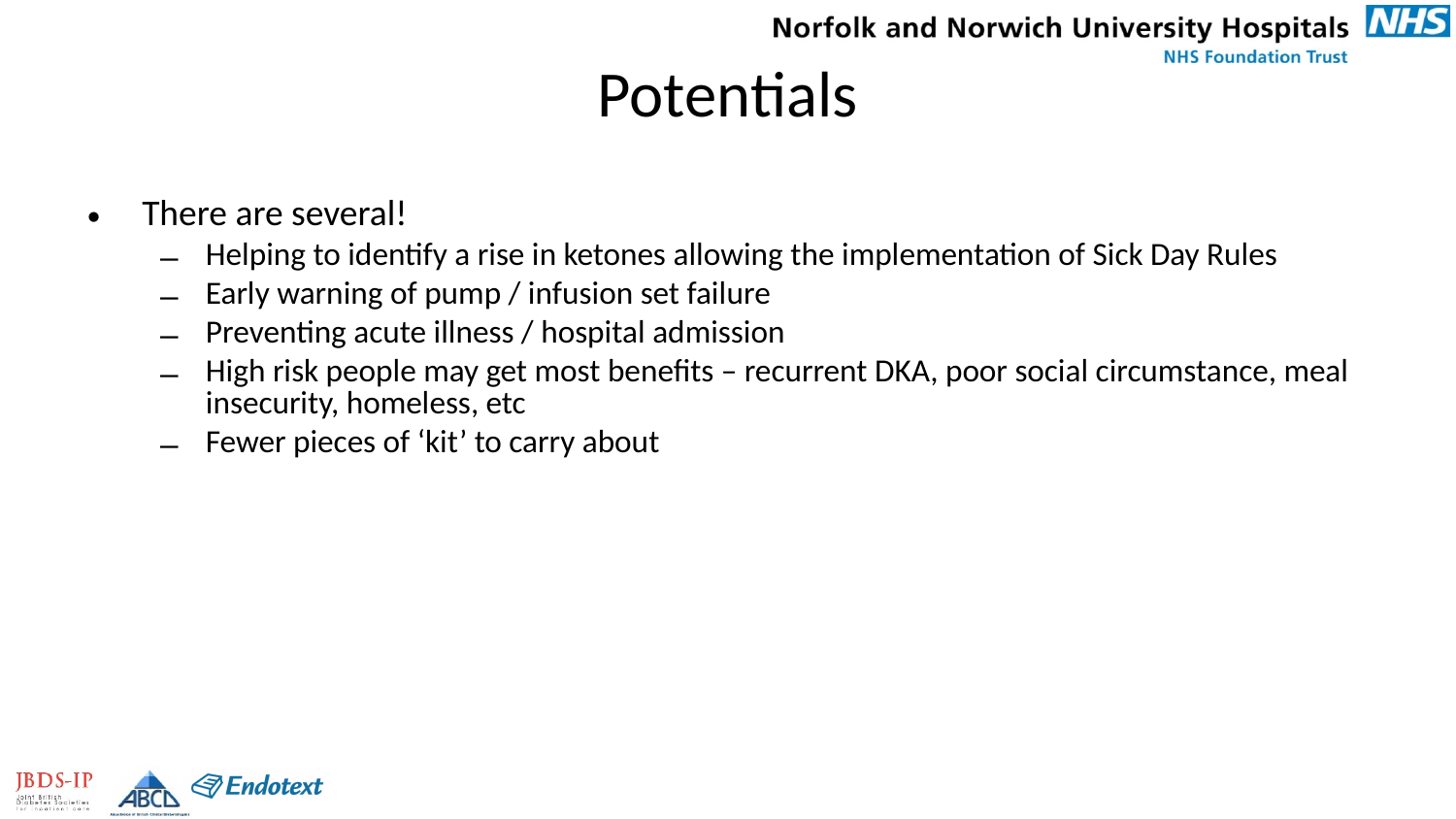

# Potentials
There are several!
Helping to identify a rise in ketones allowing the implementation of Sick Day Rules
Early warning of pump / infusion set failure
Preventing acute illness / hospital admission
High risk people may get most benefits – recurrent DKA, poor social circumstance, meal insecurity, homeless, etc
Fewer pieces of ‘kit’ to carry about